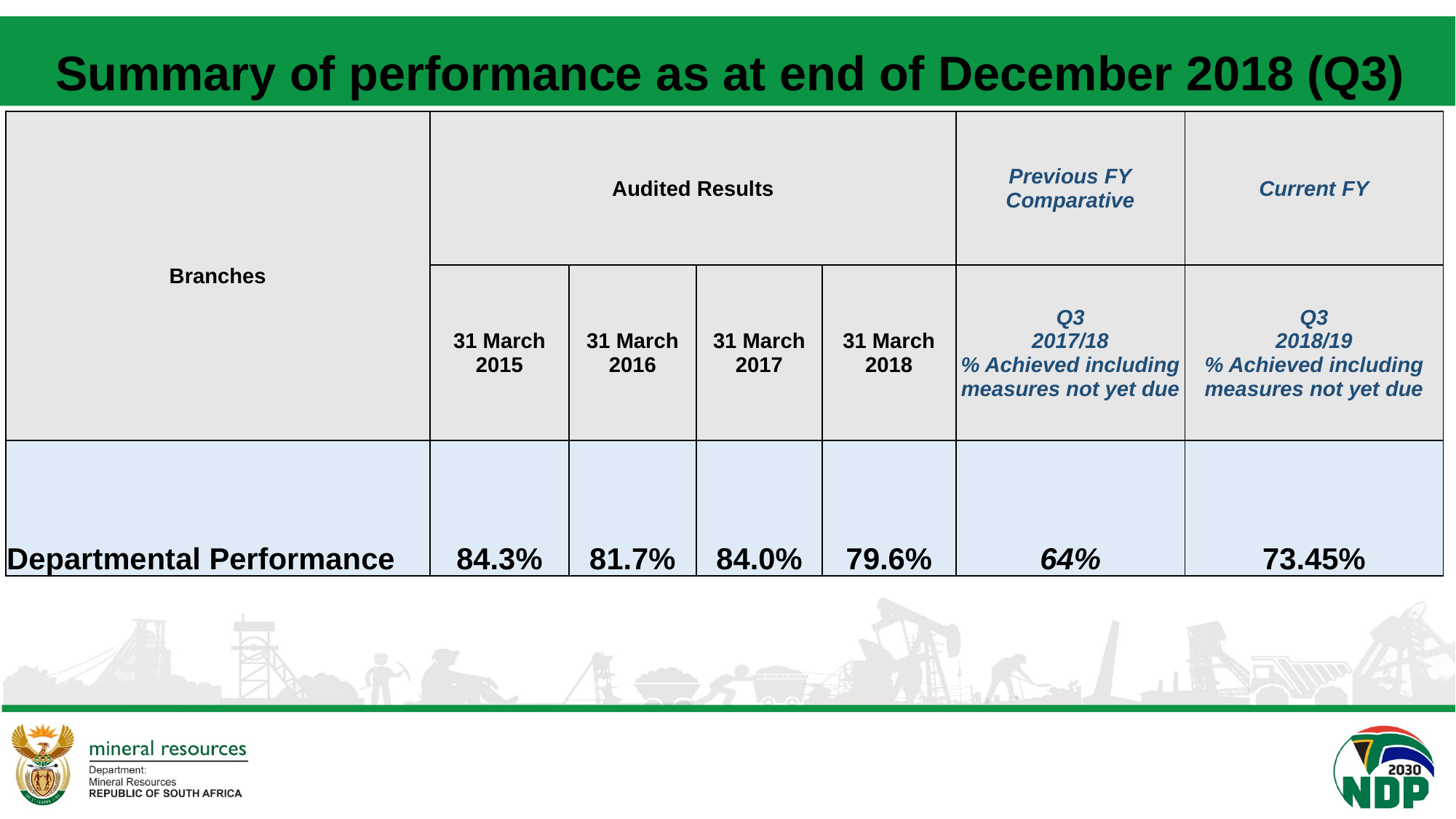

Summary of performance as at end of December 2018 (Q3)
| Branches | Audited Results |  |  |  | Previous FY Comparative | Current FY |
| --- | --- | --- | --- | --- | --- | --- |
|  | 31 March 2015 | 31 March 2016 | 31 March 2017 | 31 March 2018 | Q3 2017/18 % Achieved including measures not yet due | Q3 2018/19 % Achieved including measures not yet due |
| Departmental Performance | 84.3% | 81.7% | 84.0% | 79.6% | 64% | 73.45% |